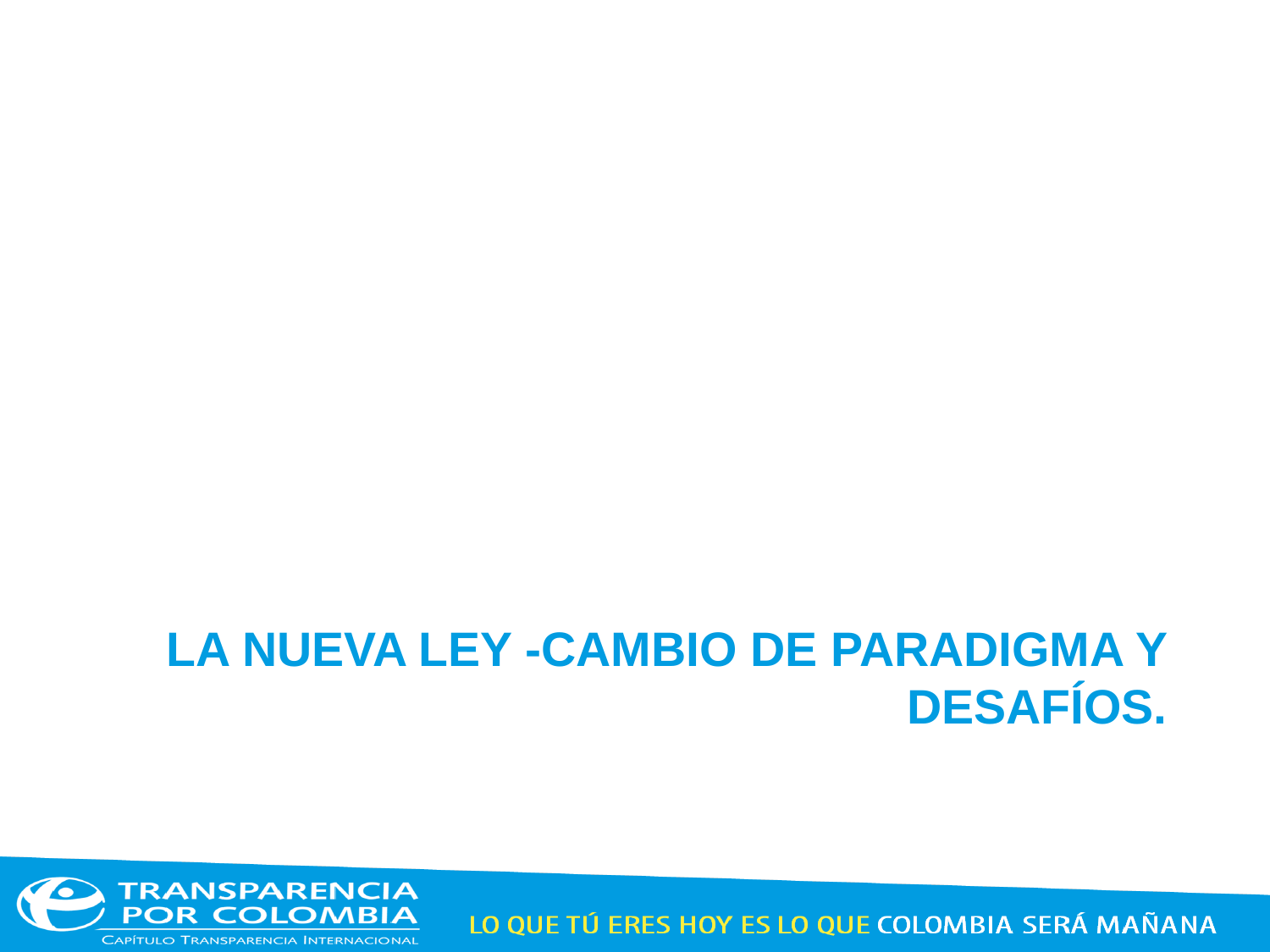

# La nueva ley -Cambio de paradigma y desafíos.